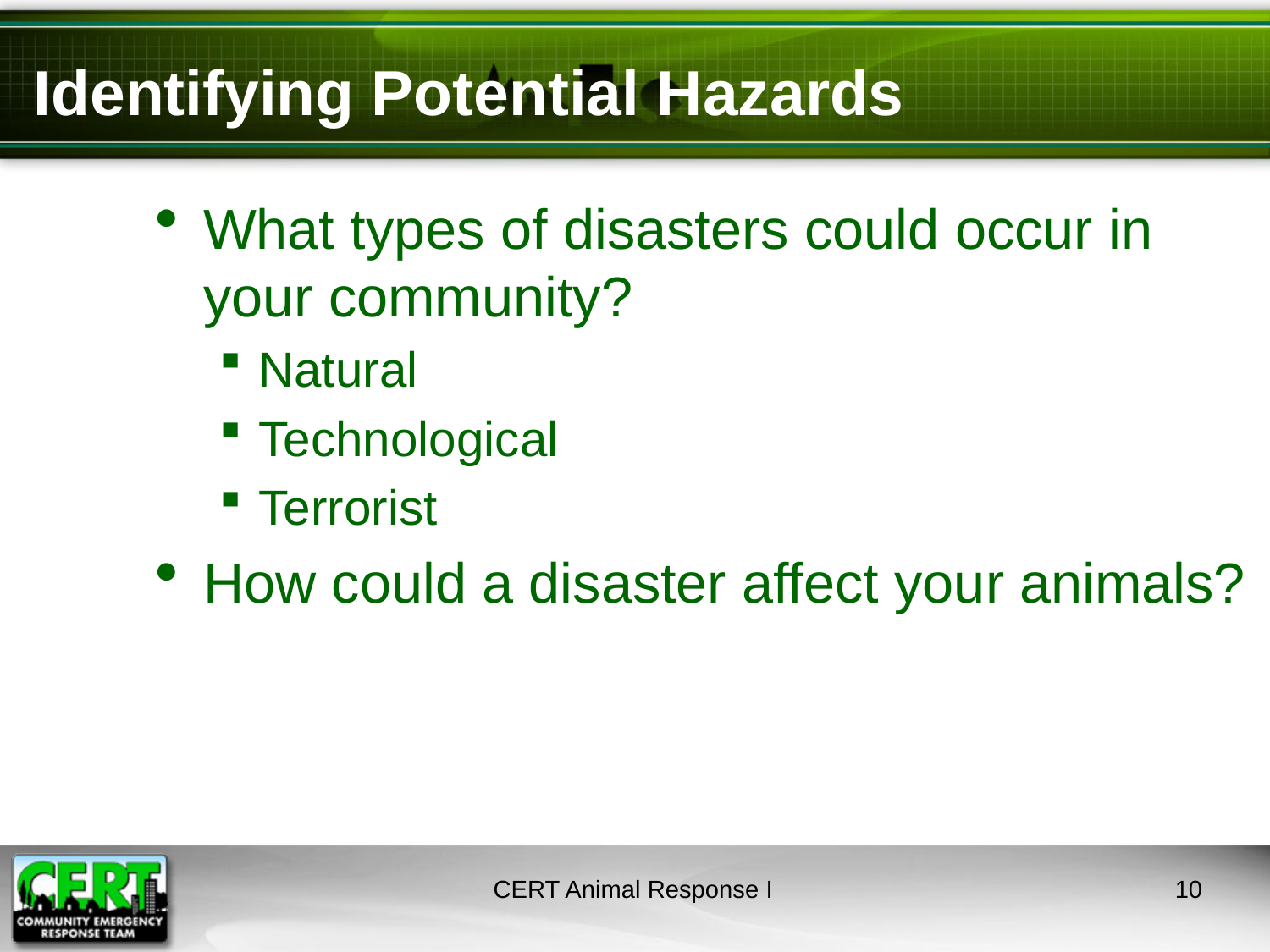

# Identifying Potential Hazards
What types of disasters could occur in your community?
Natural
Technological
Terrorist
How could a disaster affect your animals?
CERT Animal Response I
10